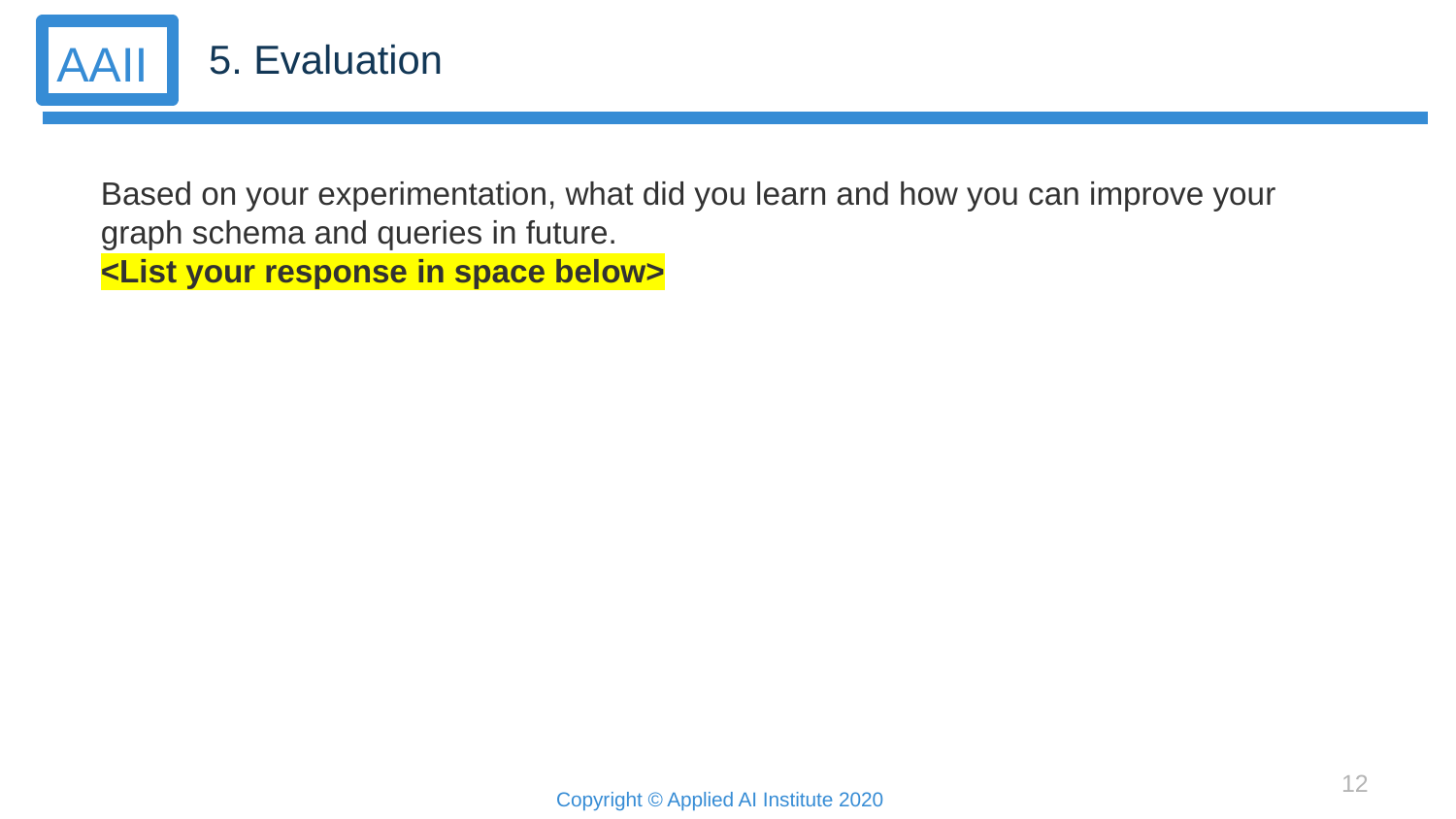

5. Evaluation
Based on your experimentation, what did you learn and how you can improve your graph schema and queries in future.
<List your response in space below>
12